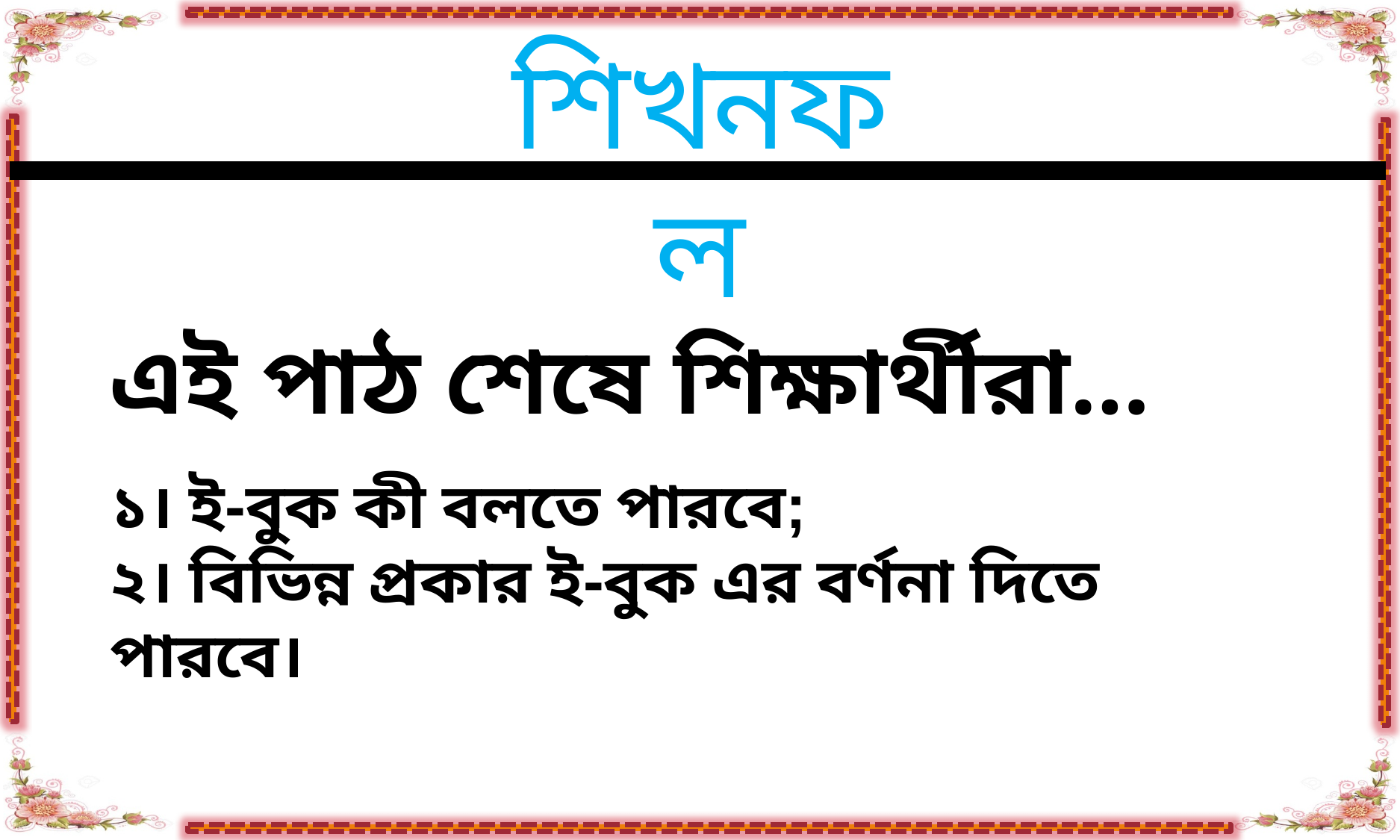

শিখনফল
এই পাঠ শেষে শিক্ষার্থীরা…

১। ই-বুক কী বলতে পারবে;
২। বিভিন্ন প্রকার ই-বুক এর বর্ণনা দিতে পারবে।